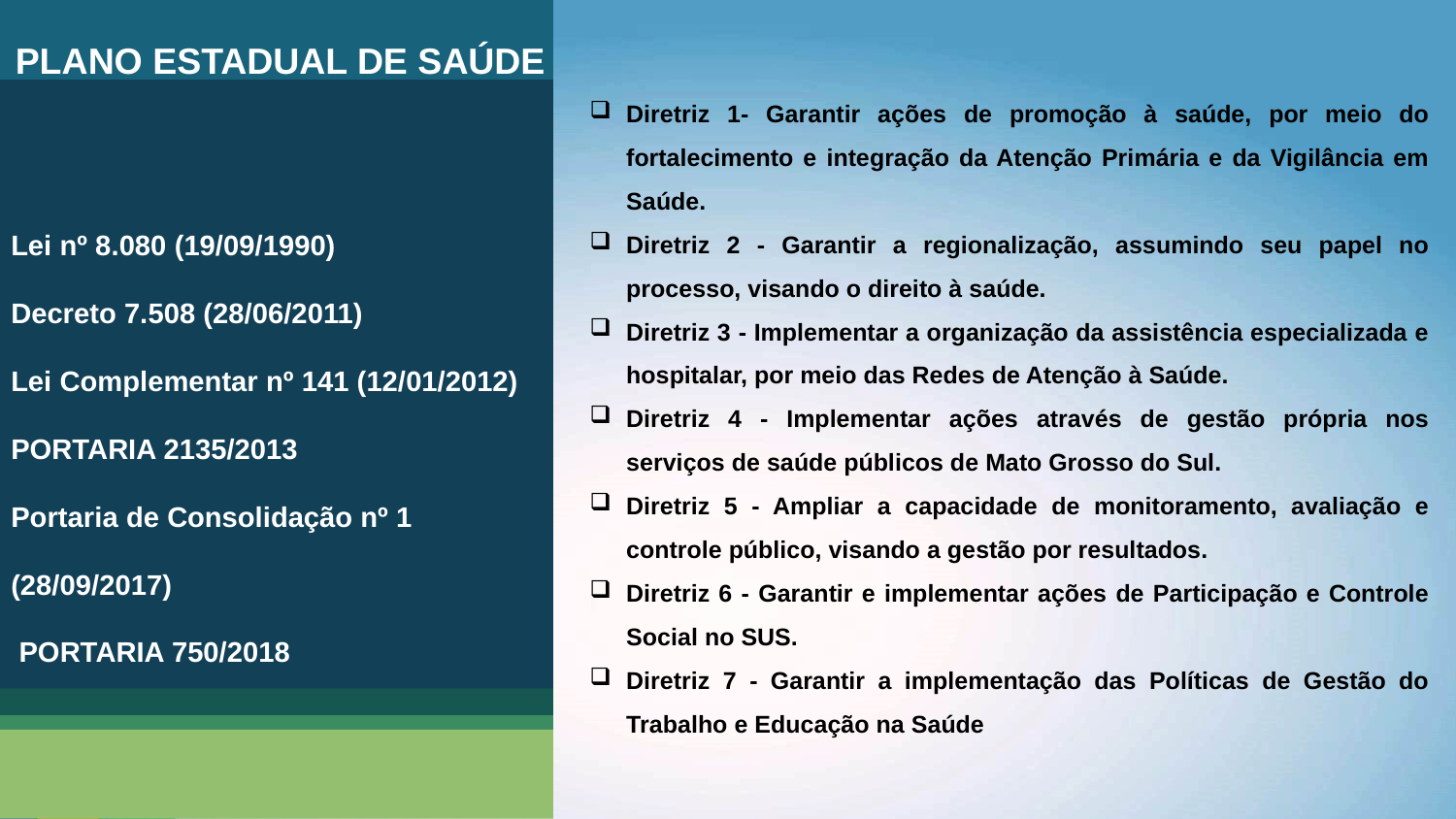

PLANO ESTADUAL DE SAÚDE

Lei nº 8.080 (19/09/1990)
Decreto 7.508 (28/06/2011)
Lei Complementar nº 141 (12/01/2012)
PORTARIA 2135/2013
Portaria de Consolidação nº 1 (28/09/2017)
 PORTARIA 750/2018
Diretriz 1- Garantir ações de promoção à saúde, por meio do fortalecimento e integração da Atenção Primária e da Vigilância em Saúde.
Diretriz 2 - Garantir a regionalização, assumindo seu papel no processo, visando o direito à saúde.
Diretriz 3 - Implementar a organização da assistência especializada e hospitalar, por meio das Redes de Atenção à Saúde.
Diretriz 4 - Implementar ações através de gestão própria nos serviços de saúde públicos de Mato Grosso do Sul.
Diretriz 5 - Ampliar a capacidade de monitoramento, avaliação e controle público, visando a gestão por resultados.
Diretriz 6 - Garantir e implementar ações de Participação e Controle Social no SUS.
Diretriz 7 - Garantir a implementação das Políticas de Gestão do Trabalho e Educação na Saúde